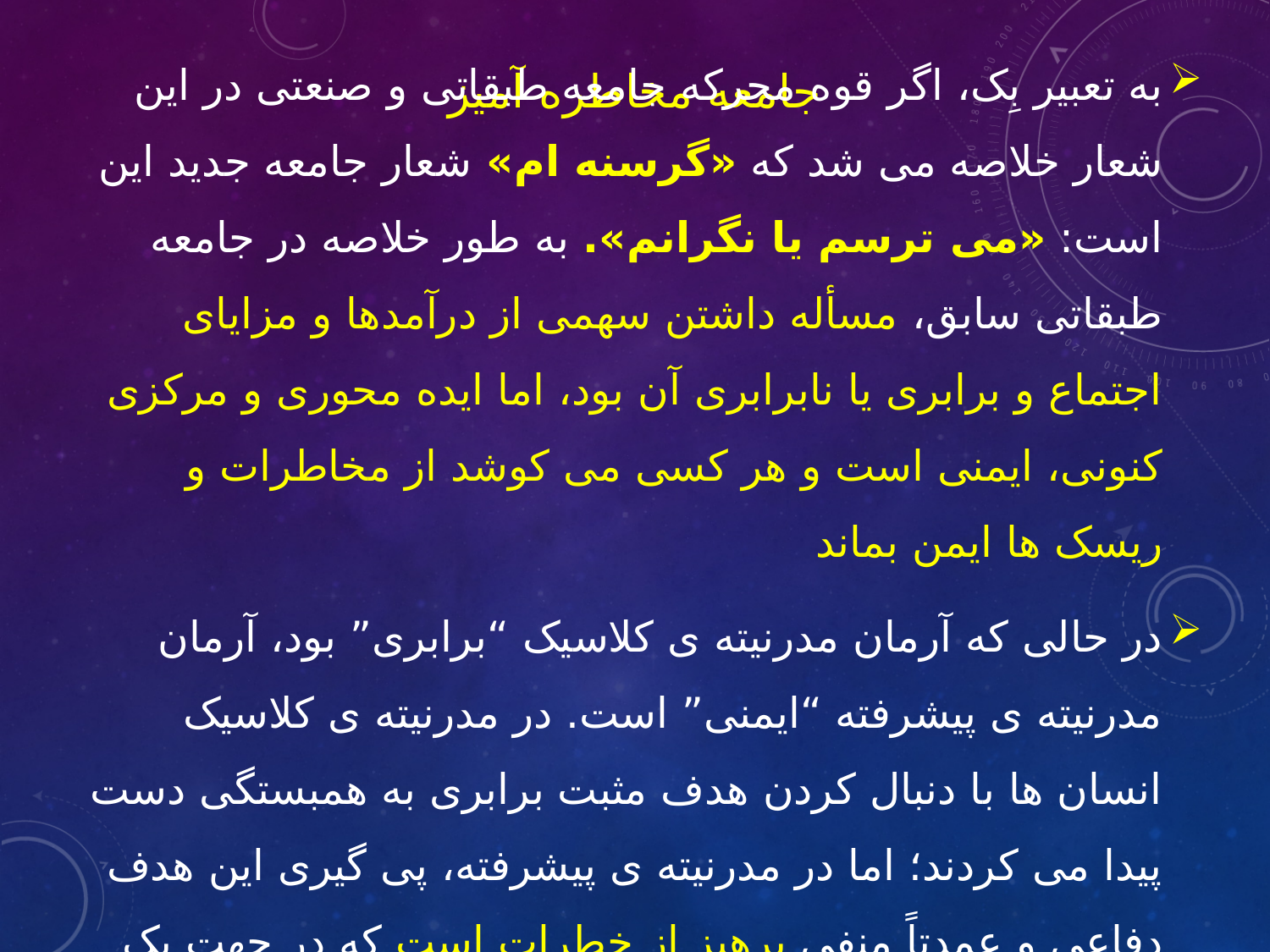

# جامعه مخاطره آمیز
به تعبیر بِک، اگر قوه محرکه جامعه طبقاتی و صنعتی در این شعار خلاصه می شد که «گرسنه ام» شعار جامعه جدید این است: «می ترسم یا نگرانم». به طور خلاصه در جامعه طبقاتی سابق، مسأله داشتن سهمی از درآمدها و مزایای اجتماع و برابری یا نابرابری آن بود، اما ایده محوری و مرکزی کنونی، ایمنی است و هر کسی می کوشد از مخاطرات و ریسک ها ایمن بماند
در حالی که آرمان مدرنیته ی کلاسیک “برابری” بود، آرمان مدرنیته ی پیشرفته “ایمنی” است. در مدرنیته ی کلاسیک انسان ها با دنبال کردن هدف مثبت برابری به همبستگی دست پیدا می کردند؛ اما در مدرنیته ی پیشرفته، پی گیری این هدف دفاعی و عمدتاً منفی پرهیز از خطرات است که در جهت یک چنین همبستگی عمل می کند.